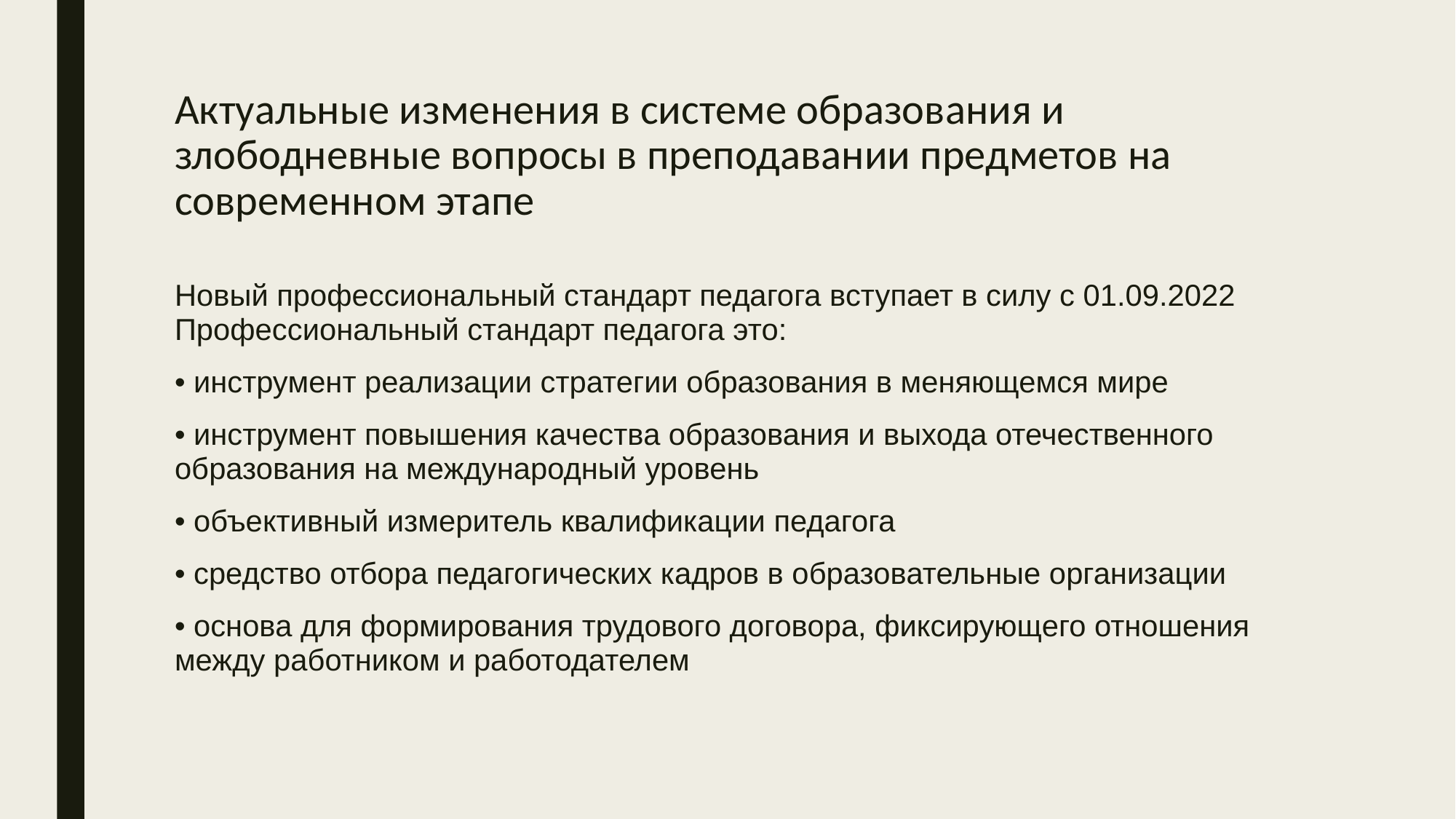

# Актуальные изменения в системе образования и злободневные вопросы в преподавании предметов на современном этапе
Новый профессиональный стандарт педагога вступает в силу с 01.09.2022 Профессиональный стандарт педагога это:
• инструмент реализации стратегии образования в меняющемся мире
• инструмент повышения качества образования и выхода отечественного образования на международный уровень
• объективный измеритель квалификации педагога
• средство отбора педагогических кадров в образовательные организации
• основа для формирования трудового договора, фиксирующего отношения между работником и работодателем